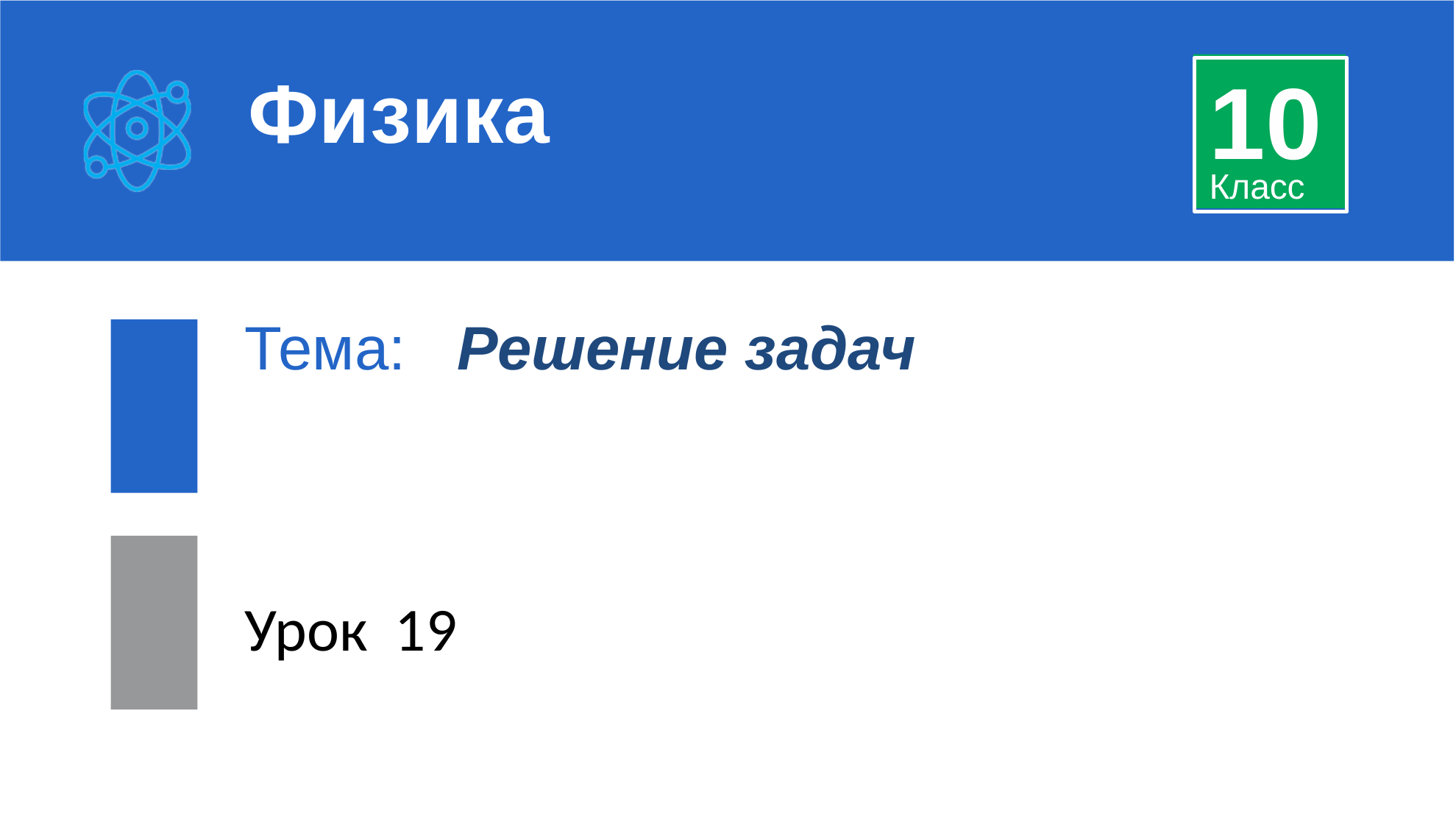

10
Физика

Класс

Тема:   Решение задач

Урок  19